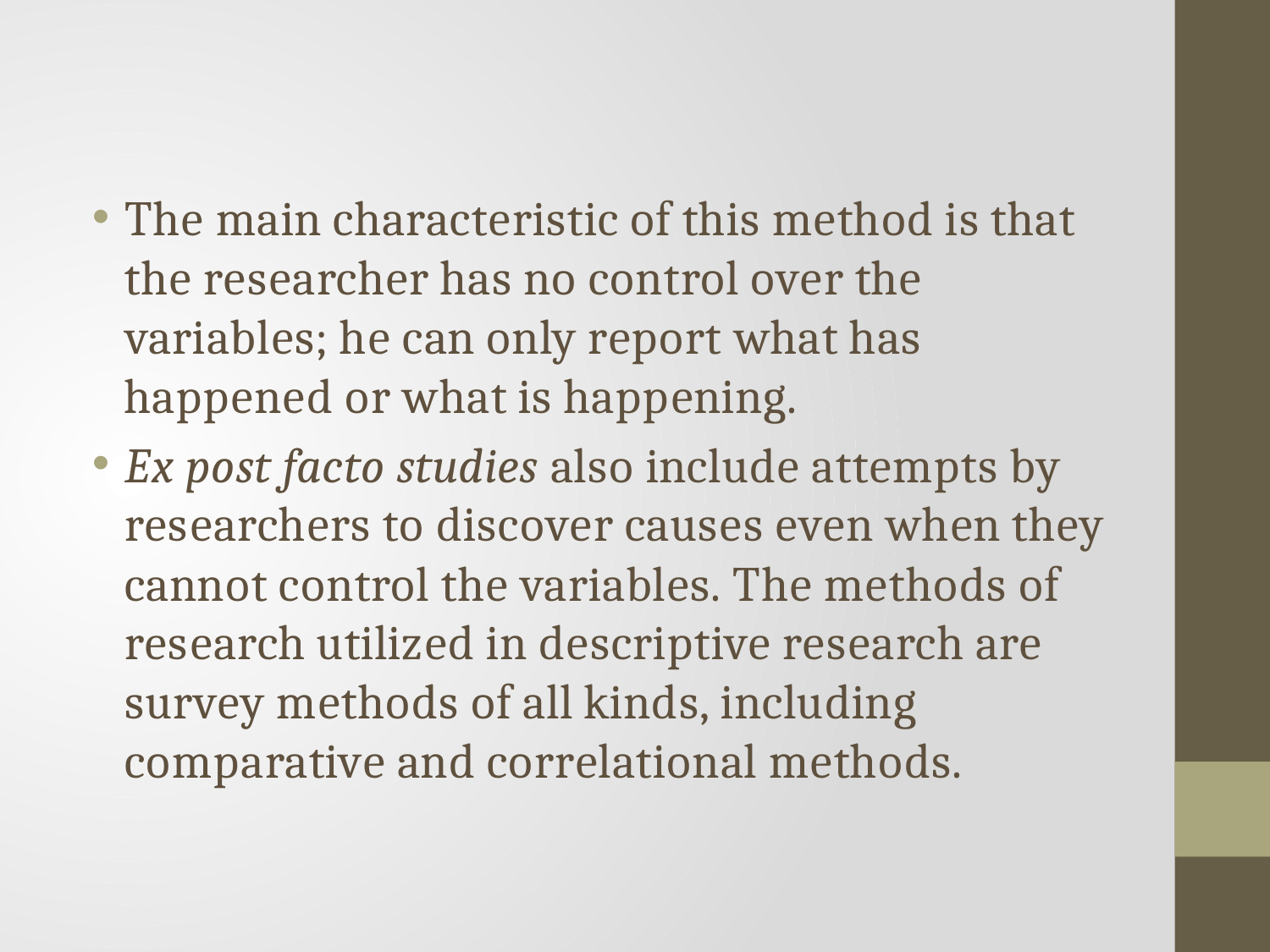

The main characteristic of this method is that the researcher has no control over the variables; he can only report what has happened or what is happening.
Ex post facto studies also include attempts by researchers to discover causes even when they cannot control the variables. The methods of research utilized in descriptive research are survey methods of all kinds, including comparative and correlational methods.